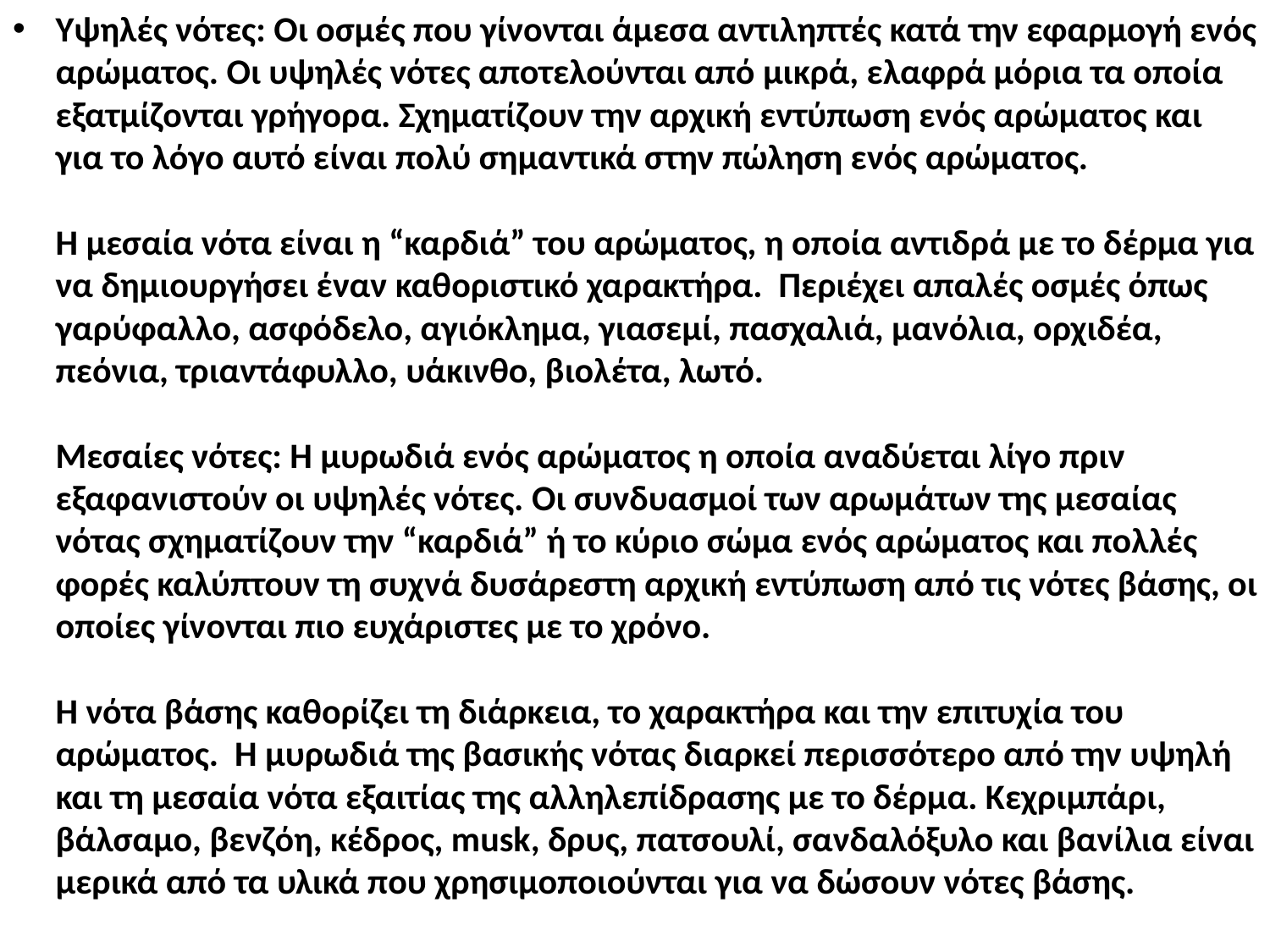

Υψηλές νότες: Οι οσμές που γίνονται άμεσα αντιληπτές κατά την εφαρμογή ενός αρώματος. Οι υψηλές νότες αποτελούνται από μικρά, ελαφρά μόρια τα οποία εξατμίζονται γρήγορα. Σχηματίζουν την αρχική εντύπωση ενός αρώματος και για το λόγο αυτό είναι πολύ σημαντικά στην πώληση ενός αρώματος. 
Η μεσαία νότα είναι η “καρδιά” του αρώματος, η οποία αντιδρά με το δέρμα για να δημιουργήσει έναν καθοριστικό χαρακτήρα.  Περιέχει απαλές οσμές όπως γαρύφαλλο, ασφόδελο, αγιόκλημα, γιασεμί, πασχαλιά, μανόλια, ορχιδέα, πεόνια, τριαντάφυλλο, υάκινθο, βιολέτα, λωτό.
Μεσαίες νότες: Η μυρωδιά ενός αρώματος η οποία αναδύεται λίγο πριν εξαφανιστούν οι υψηλές νότες. Οι συνδυασμοί των αρωμάτων της μεσαίας νότας σχηματίζουν την “καρδιά” ή το κύριο σώμα ενός αρώματος και πολλές φορές καλύπτουν τη συχνά δυσάρεστη αρχική εντύπωση από τις νότες βάσης, οι οποίες γίνονται πιο ευχάριστες με το χρόνο. 
Η νότα βάσης καθορίζει τη διάρκεια, το χαρακτήρα και την επιτυχία του αρώματος.  Η μυρωδιά της βασικής νότας διαρκεί περισσότερο από την υψηλή και τη μεσαία νότα εξαιτίας της αλληλεπίδρασης με το δέρμα. Κεχριμπάρι, βάλσαμο, βενζόη, κέδρος, musk, δρυς, πατσουλί, σανδαλόξυλο και βανίλια είναι μερικά από τα υλικά που χρησιμοποιούνται για να δώσουν νότες βάσης.